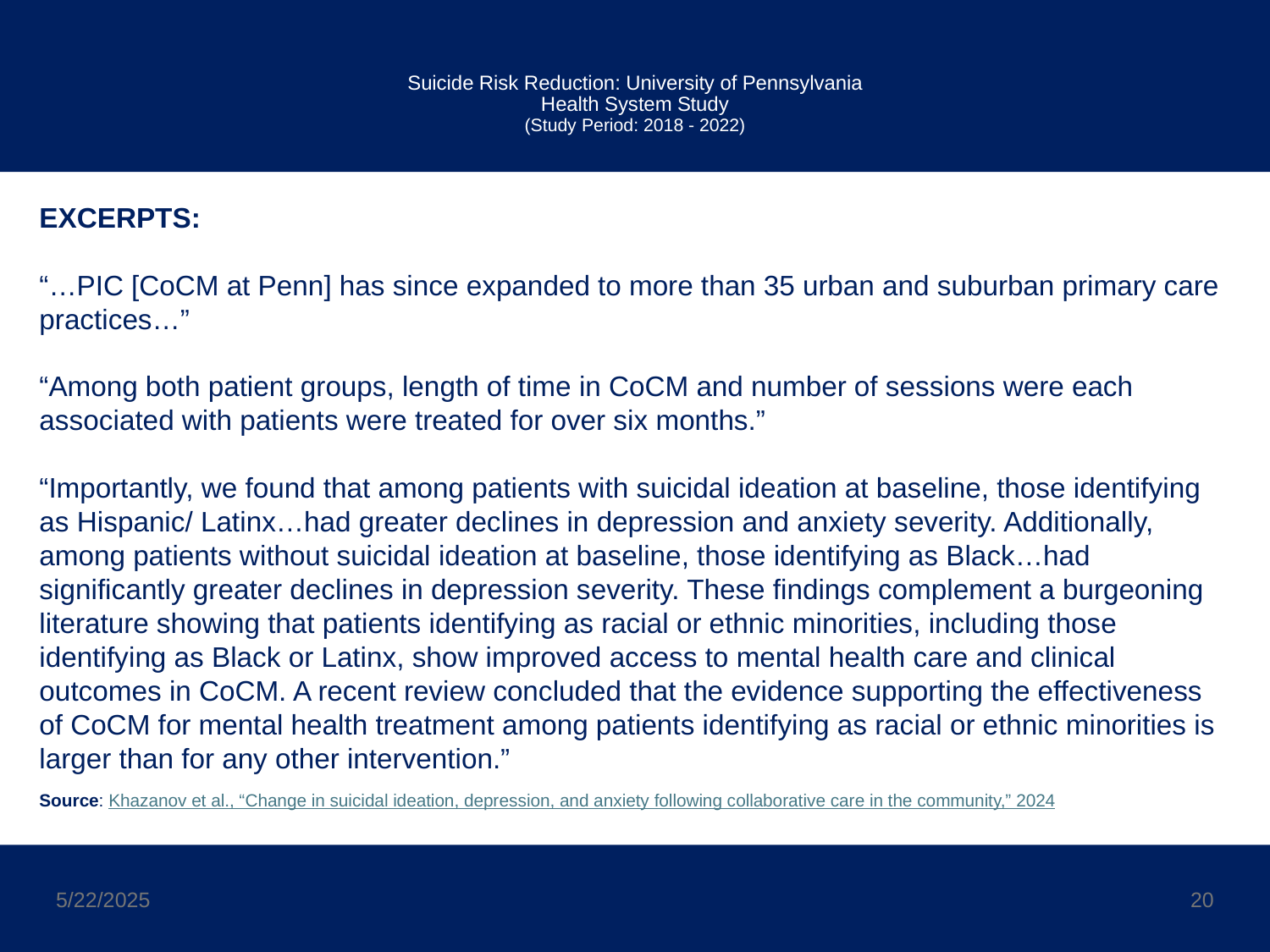

# Suicide Risk Reduction: University of Pennsylvania Health System Study
(Study Period: 2018 - 2022)
EXCERPTS:

“…PIC [CoCM at Penn] has since expanded to more than 35 urban and suburban primary care practices…”

“Among both patient groups, length of time in CoCM and number of sessions were each associated with patients were treated for over six months.”

“Importantly, we found that among patients with suicidal ideation at baseline, those identifying as Hispanic/ Latinx…had greater declines in depression and anxiety severity. Additionally, among patients without suicidal ideation at baseline, those identifying as Black…had significantly greater declines in depression severity. These findings complement a burgeoning literature showing that patients identifying as racial or ethnic minorities, including those identifying as Black or Latinx, show improved access to mental health care and clinical outcomes in CoCM. A recent review concluded that the evidence supporting the effectiveness of CoCM for mental health treatment among patients identifying as racial or ethnic minorities is larger than for any other intervention.”
Source: Khazanov et al., “Change in suicidal ideation, depression, and anxiety following collaborative care in the community,” 2024
20
5/22/2025